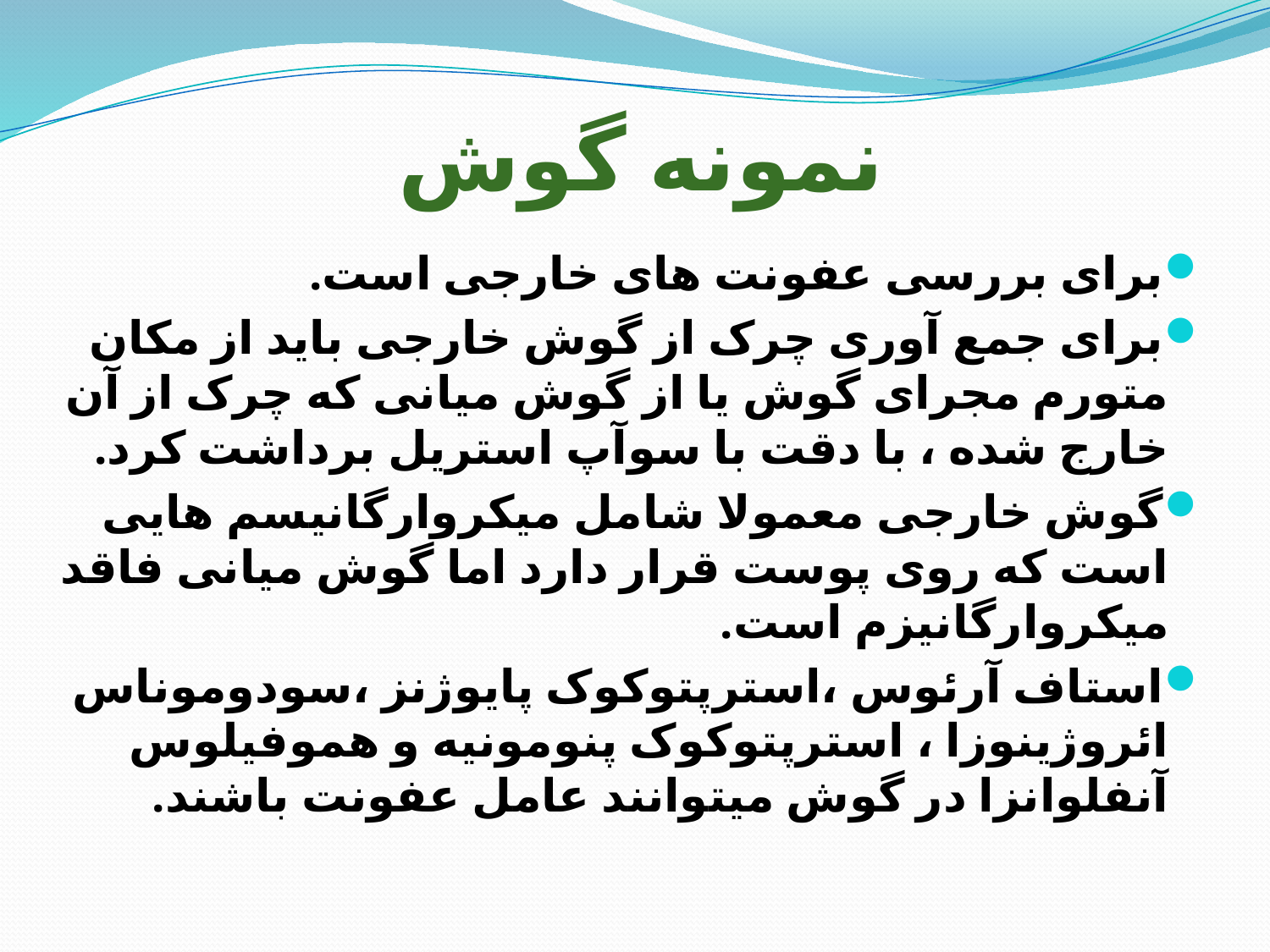

# نمونه گوش
برای بررسی عفونت های خارجی است.
برای جمع آوری چرک از گوش خارجی باید از مکان متورم مجرای گوش یا از گوش میانی که چرک از آن خارج شده ، با دقت با سوآپ استریل برداشت کرد.
گوش خارجی معمولا شامل میکروارگانیسم هایی است که روی پوست قرار دارد اما گوش میانی فاقد میکروارگانیزم است.
استاف آرئوس ،استرپتوکوک پایوژنز ،سودوموناس ائروژینوزا ، استرپتوکوک پنومونیه و هموفیلوس آنفلوانزا در گوش میتوانند عامل عفونت باشند.